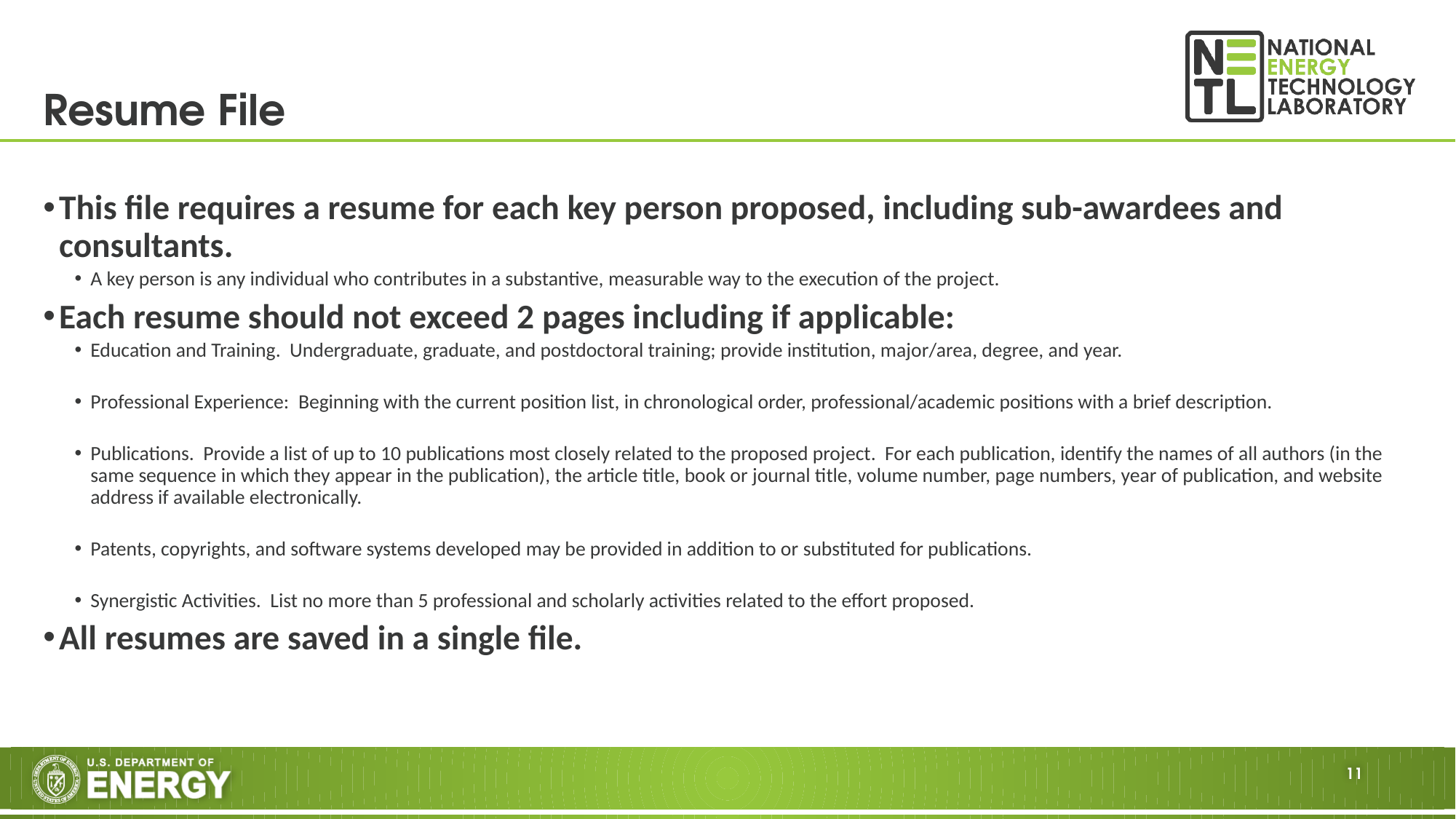

# Resume File
This file requires a resume for each key person proposed, including sub-awardees and consultants.
A key person is any individual who contributes in a substantive, measurable way to the execution of the project.
Each resume should not exceed 2 pages including if applicable:
Education and Training.  Undergraduate, graduate, and postdoctoral training; provide institution, major/area, degree, and year.

Professional Experience:  Beginning with the current position list, in chronological order, professional/academic positions with a brief description.

Publications.  Provide a list of up to 10 publications most closely related to the proposed project.  For each publication, identify the names of all authors (in the same sequence in which they appear in the publication), the article title, book or journal title, volume number, page numbers, year of publication, and website address if available electronically.

Patents, copyrights, and software systems developed may be provided in addition to or substituted for publications.

Synergistic Activities.  List no more than 5 professional and scholarly activities related to the effort proposed.
All resumes are saved in a single file.